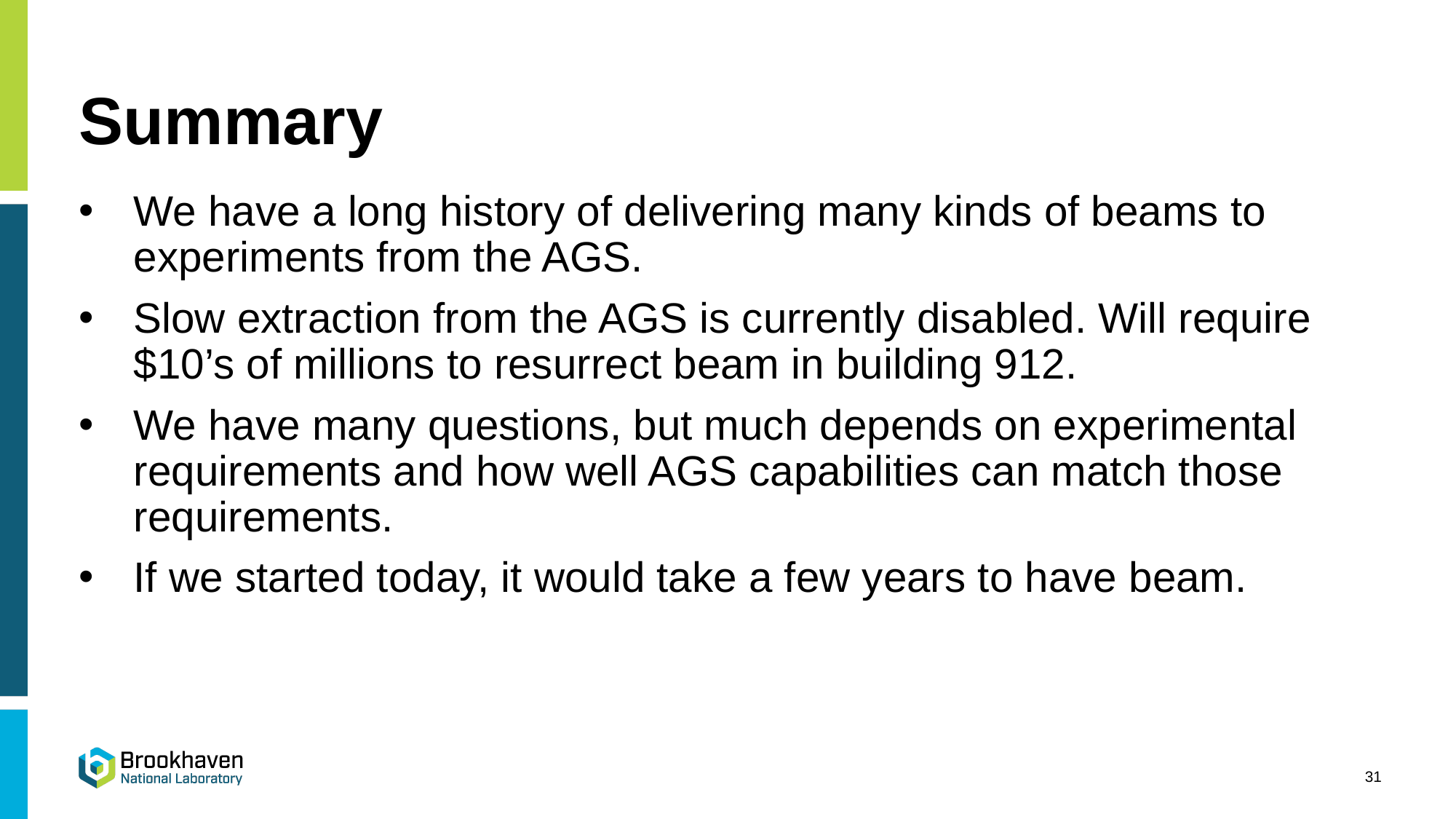

# Summary
We have a long history of delivering many kinds of beams to experiments from the AGS.
Slow extraction from the AGS is currently disabled. Will require $10’s of millions to resurrect beam in building 912.
We have many questions, but much depends on experimental requirements and how well AGS capabilities can match those requirements.
If we started today, it would take a few years to have beam.

31